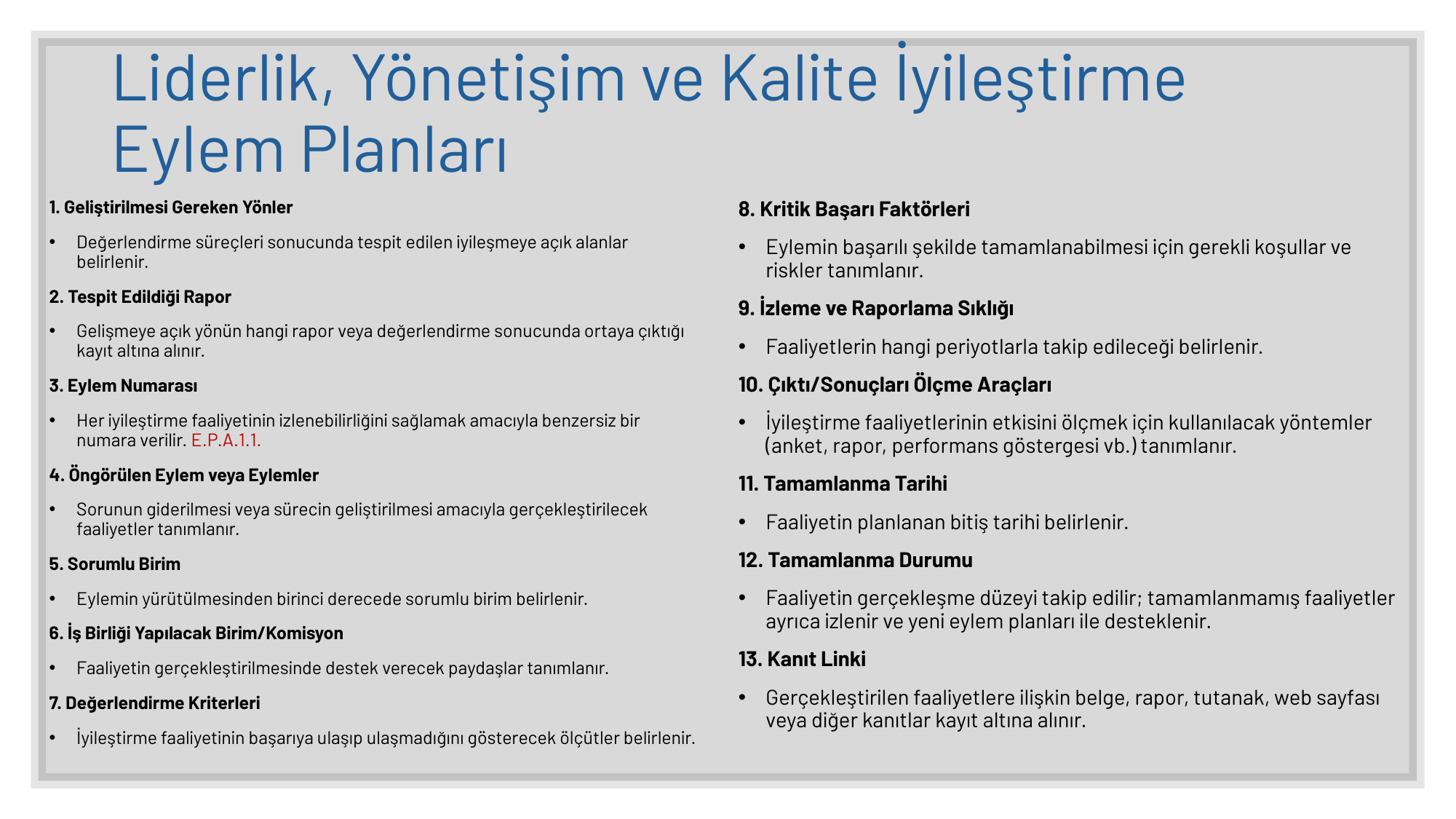

# Liderlik, Yönetişim ve Kalite İyileştirme Eylem Planları
1. Geliştirilmesi Gereken Yönler
Değerlendirme süreçleri sonucunda tespit edilen iyileşmeye açık alanlar belirlenir.
2. Tespit Edildiği Rapor
Gelişmeye açık yönün hangi rapor veya değerlendirme sonucunda ortaya çıktığı kayıt altına alınır.
3. Eylem Numarası
Her iyileştirme faaliyetinin izlenebilirliğini sağlamak amacıyla benzersiz bir numara verilir. E.P.A.1.1.
4. Öngörülen Eylem veya Eylemler
Sorunun giderilmesi veya sürecin geliştirilmesi amacıyla gerçekleştirilecek faaliyetler tanımlanır.
5. Sorumlu Birim
Eylemin yürütülmesinden birinci derecede sorumlu birim belirlenir.
6. İş Birliği Yapılacak Birim/Komisyon
Faaliyetin gerçekleştirilmesinde destek verecek paydaşlar tanımlanır.
7. Değerlendirme Kriterleri
İyileştirme faaliyetinin başarıya ulaşıp ulaşmadığını gösterecek ölçütler belirlenir.
8. Kritik Başarı Faktörleri
Eylemin başarılı şekilde tamamlanabilmesi için gerekli koşullar ve riskler tanımlanır.
9. İzleme ve Raporlama Sıklığı
Faaliyetlerin hangi periyotlarla takip edileceği belirlenir.
10. Çıktı/Sonuçları Ölçme Araçları
İyileştirme faaliyetlerinin etkisini ölçmek için kullanılacak yöntemler (anket, rapor, performans göstergesi vb.) tanımlanır.
11. Tamamlanma Tarihi
Faaliyetin planlanan bitiş tarihi belirlenir.
12. Tamamlanma Durumu
Faaliyetin gerçekleşme düzeyi takip edilir; tamamlanmamış faaliyetler ayrıca izlenir ve yeni eylem planları ile desteklenir.
13. Kanıt Linki
Gerçekleştirilen faaliyetlere ilişkin belge, rapor, tutanak, web sayfası veya diğer kanıtlar kayıt altına alınır.